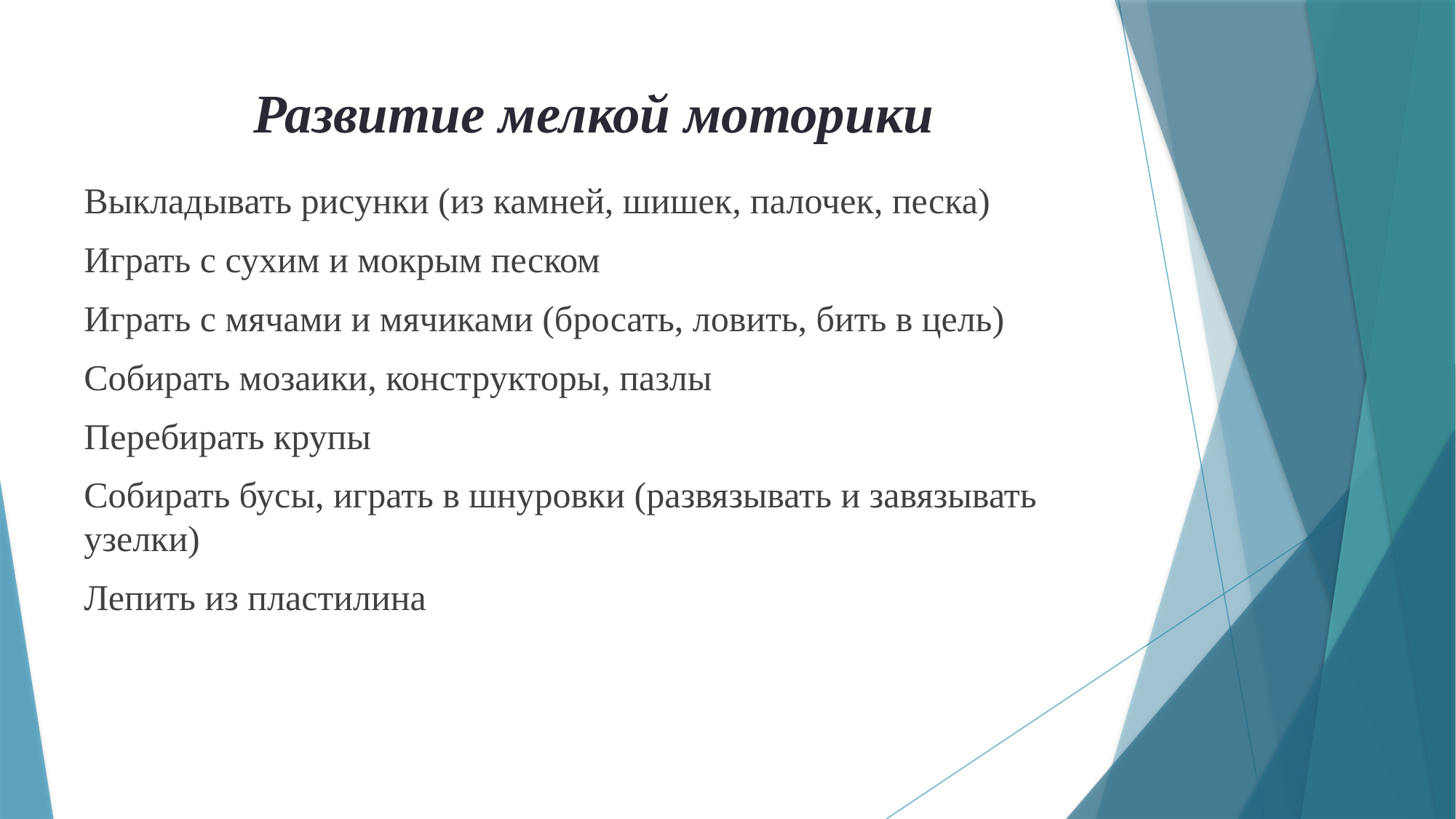

# Развитие мелкой моторики
Выкладывать рисунки (из камней, шишек, палочек, песка)
Играть с сухим и мокрым песком
Играть с мячами и мячиками (бросать, ловить, бить в цель)
Собирать мозаики, конструкторы, пазлы
Перебирать крупы
Собирать бусы, играть в шнуровки (развязывать и завязывать узелки)
Лепить из пластилина